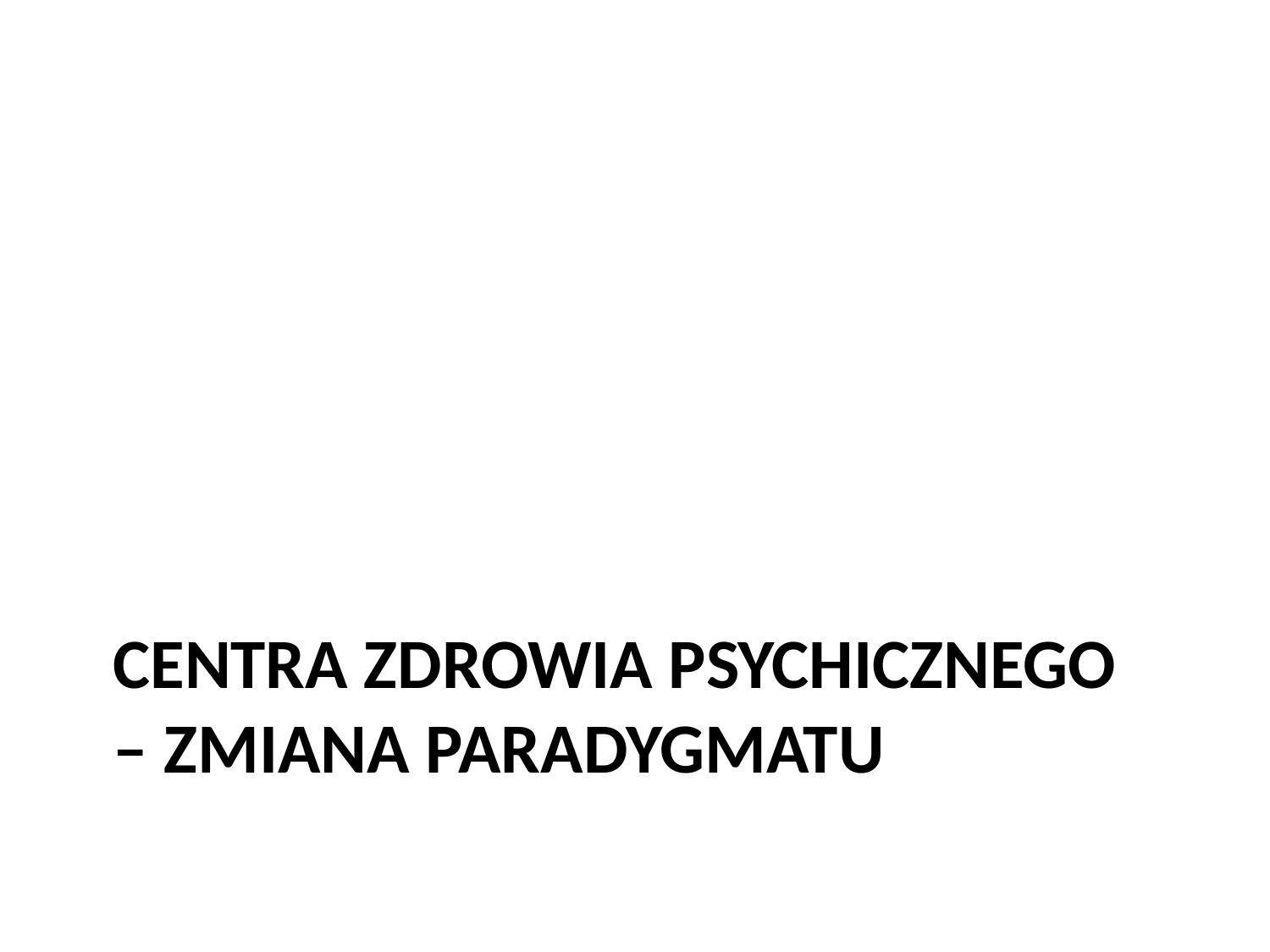

# Centra zdrowia psychicznego – Zmiana paradygmatu